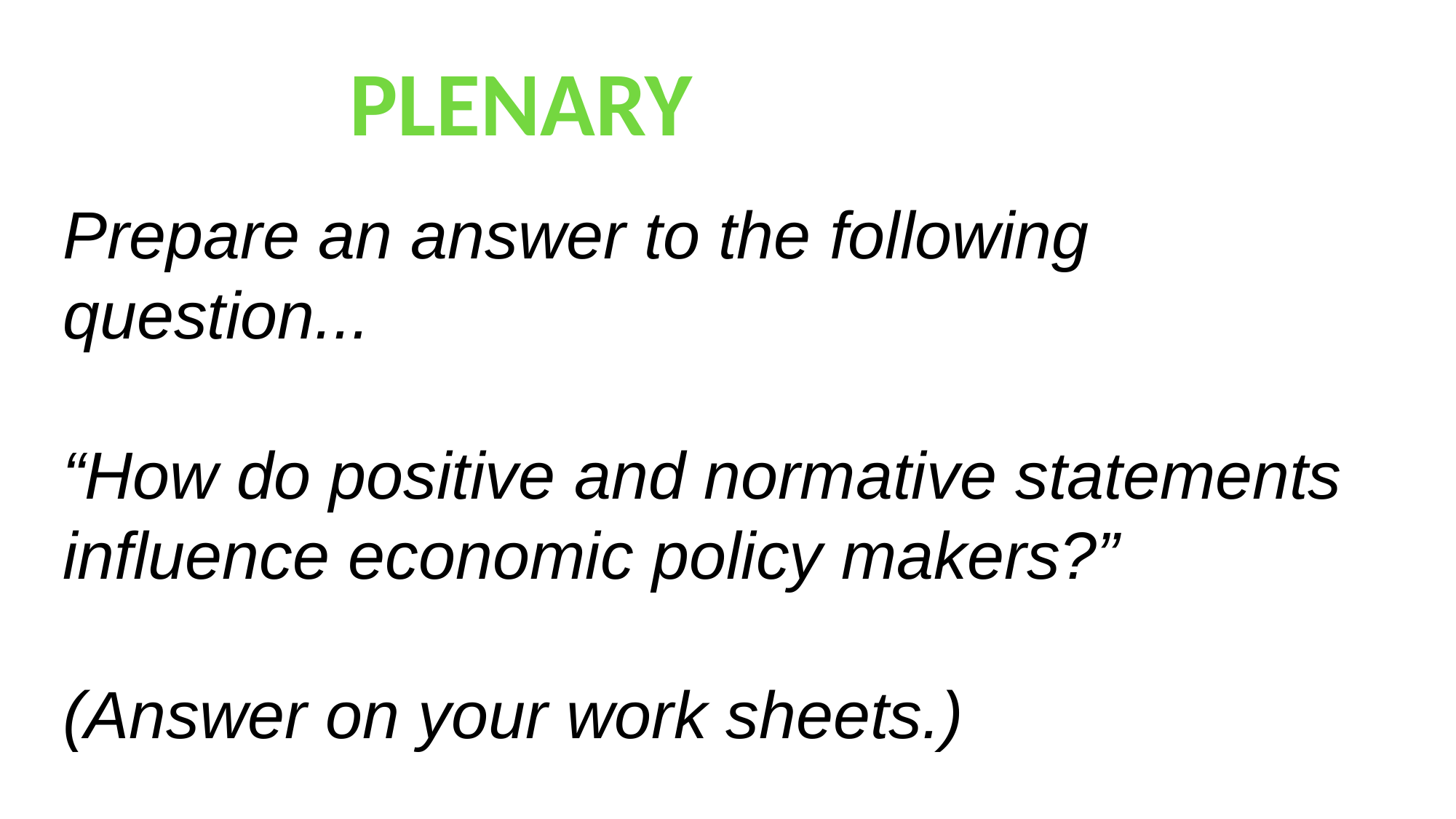

PLENARY
Prepare an answer to the following question...

“How do positive and normative statements influence economic policy makers?”

(Answer on your work sheets.)